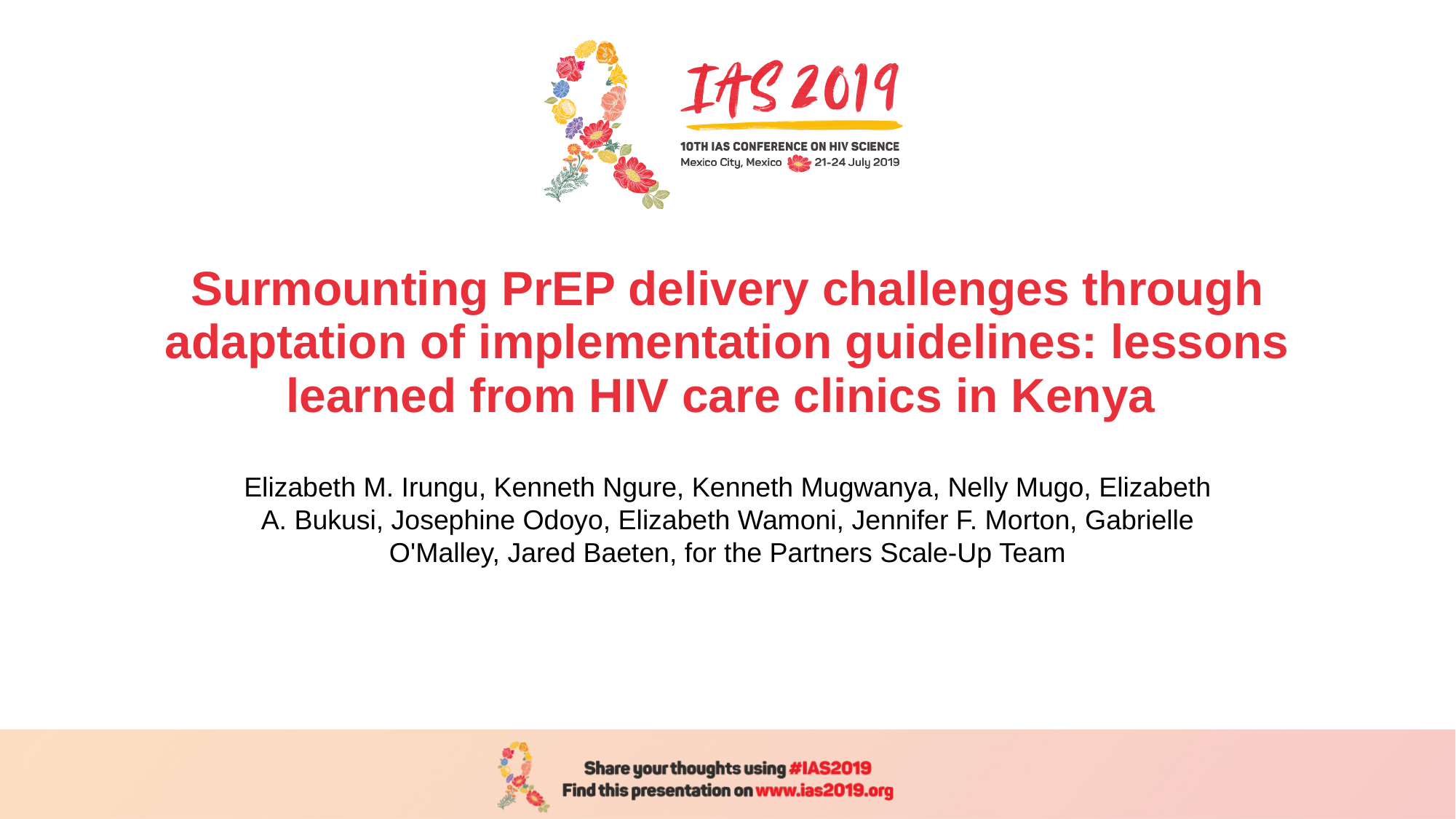

# Surmounting PrEP delivery challenges through adaptation of implementation guidelines: lessons learned from HIV care clinics in Kenya
Elizabeth M. Irungu, Kenneth Ngure, Kenneth Mugwanya, Nelly Mugo, Elizabeth A. Bukusi, Josephine Odoyo, Elizabeth Wamoni, Jennifer F. Morton, Gabrielle O'Malley, Jared Baeten, for the Partners Scale-Up Team